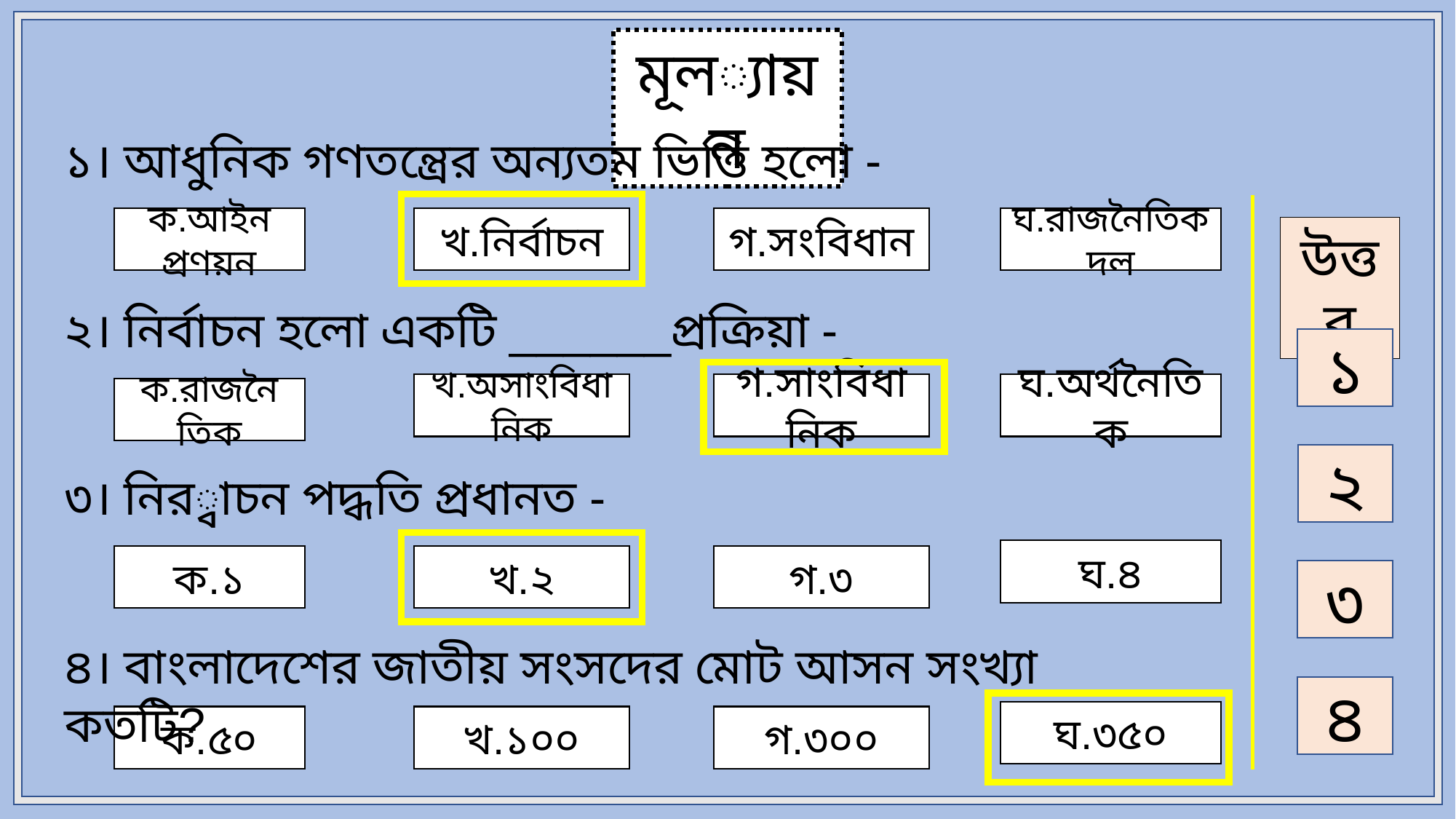

মূল্যায়ন
১। আধুনিক গণতন্ত্রের অন্যতম ভিত্তি হলো -

ক.আইন প্রণয়ন
খ.নির্বাচন
গ.সংবিধান
ঘ.রাজনৈতিক দল
উত্তর
২। নির্বাচন হলো একটি ______প্রক্রিয়া -
১

খ.অসাংবিধানিক
গ.সাংবিধানিক
ঘ.অর্থনৈতিক
ক.রাজনৈতিক
২
৩। নির্বাচন পদ্ধতি প্রধানত -

ঘ.৪
ক.১
খ.২
গ.৩
৩
৪। বাংলাদেশের জাতীয় সংসদের মোট আসন সংখ্যা কতটি?
৪

ঘ.৩৫০
ক.৫০
খ.১০০
গ.৩০০